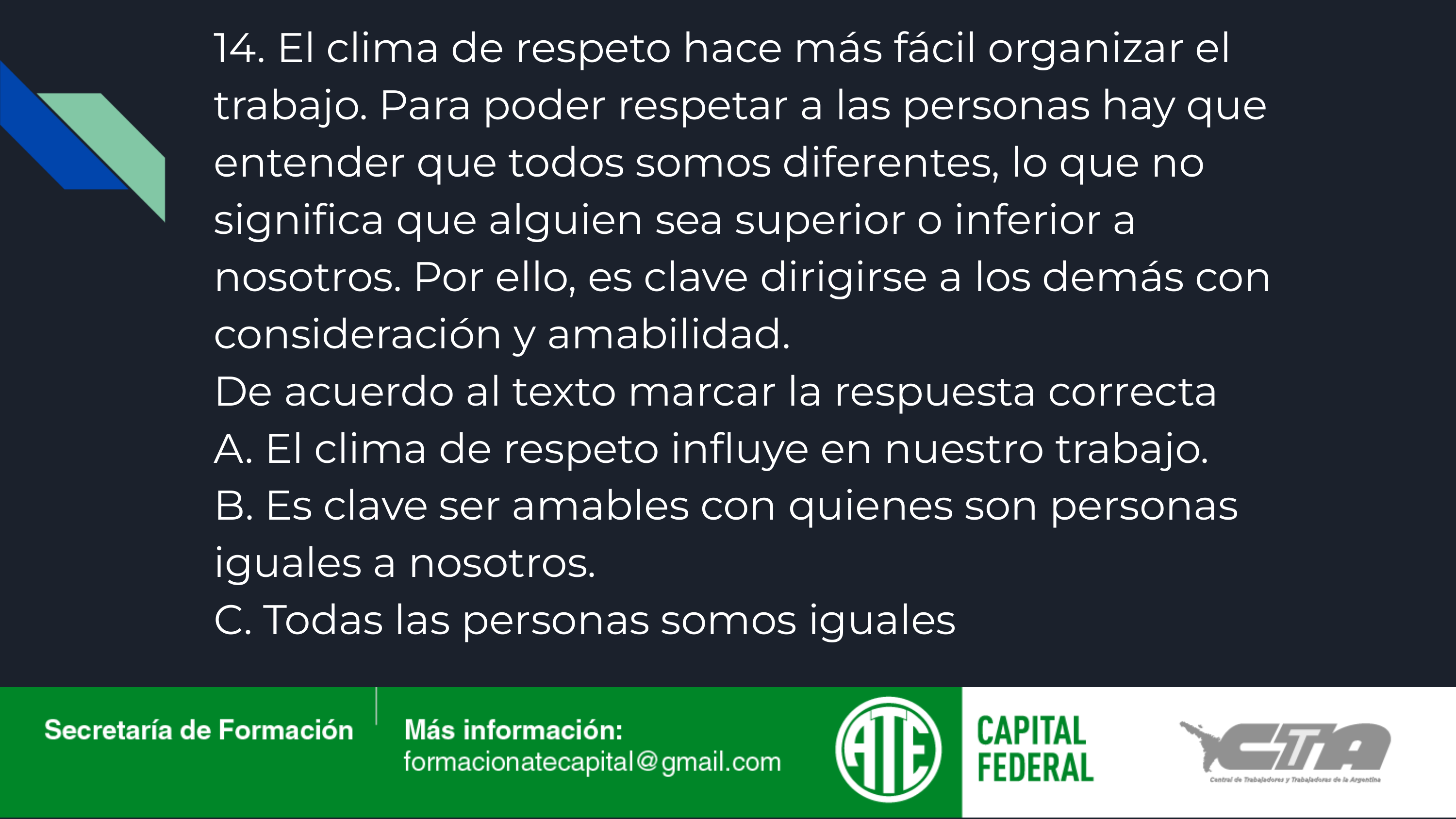

14. El clima de respeto hace más fácil organizar el trabajo. Para poder respetar a las personas hay que entender que todos somos diferentes, lo que no significa que alguien sea superior o inferior a nosotros. Por ello, es clave dirigirse a los demás con consideración y amabilidad.
De acuerdo al texto marcar la respuesta correcta
A. El clima de respeto influye en nuestro trabajo.
B. Es clave ser amables con quienes son personas iguales a nosotros.
C. Todas las personas somos iguales